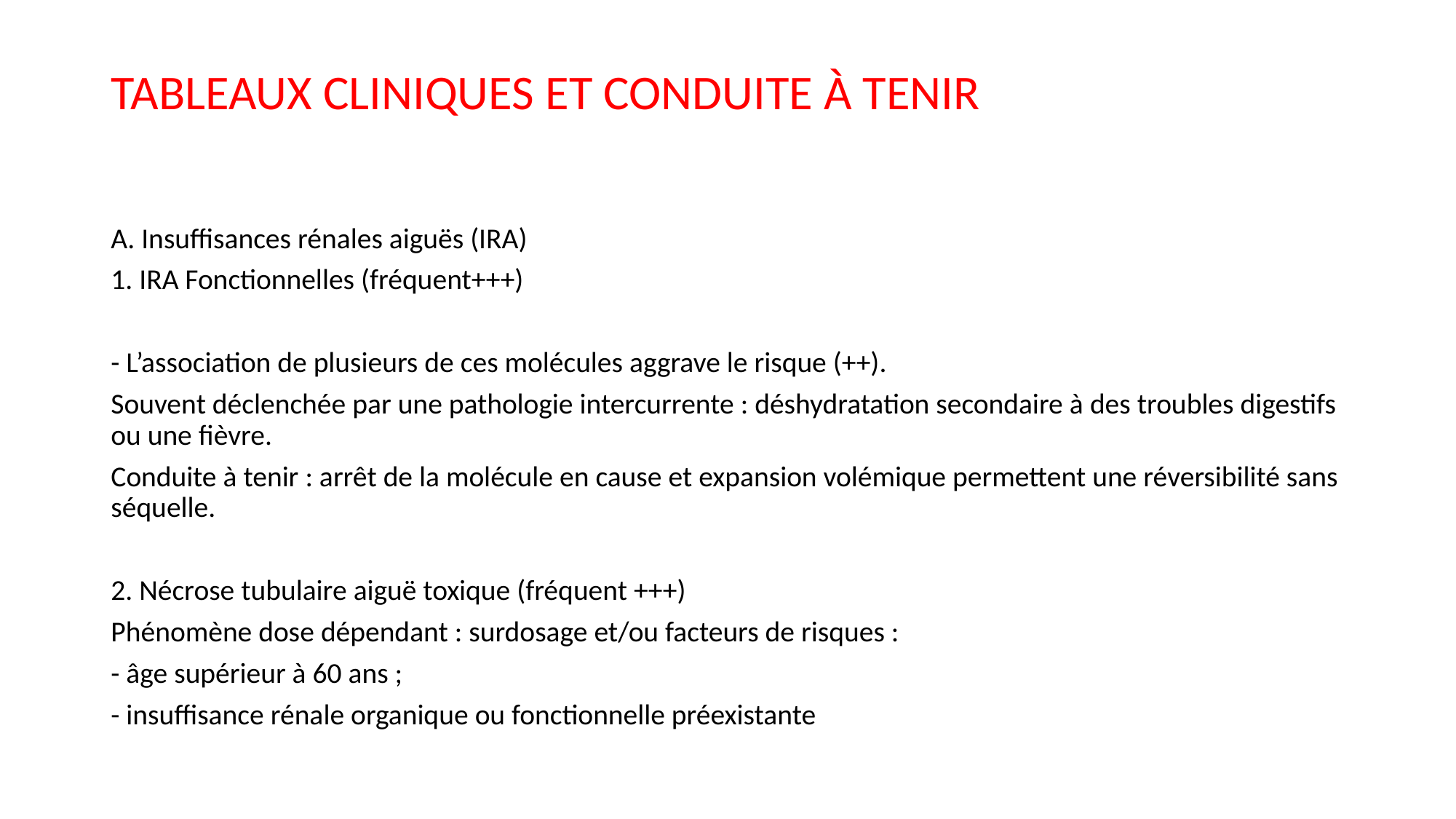

# TABLEAUX CLINIQUES ET CONDUITE À TENIR
A. Insuffisances rénales aiguës (IRA)
1. IRA Fonctionnelles (fréquent+++)

- L’association de plusieurs de ces molécules aggrave le risque (++).
Souvent déclenchée par une pathologie intercurrente : déshydratation secondaire à des troubles digestifs ou une fièvre.
Conduite à tenir : arrêt de la molécule en cause et expansion volémique permettent une réversibilité sans séquelle.

2. Nécrose tubulaire aiguë toxique (fréquent +++)
Phénomène dose dépendant : surdosage et/ou facteurs de risques :
- âge supérieur à 60 ans ;
- insuffisance rénale organique ou fonctionnelle préexistante